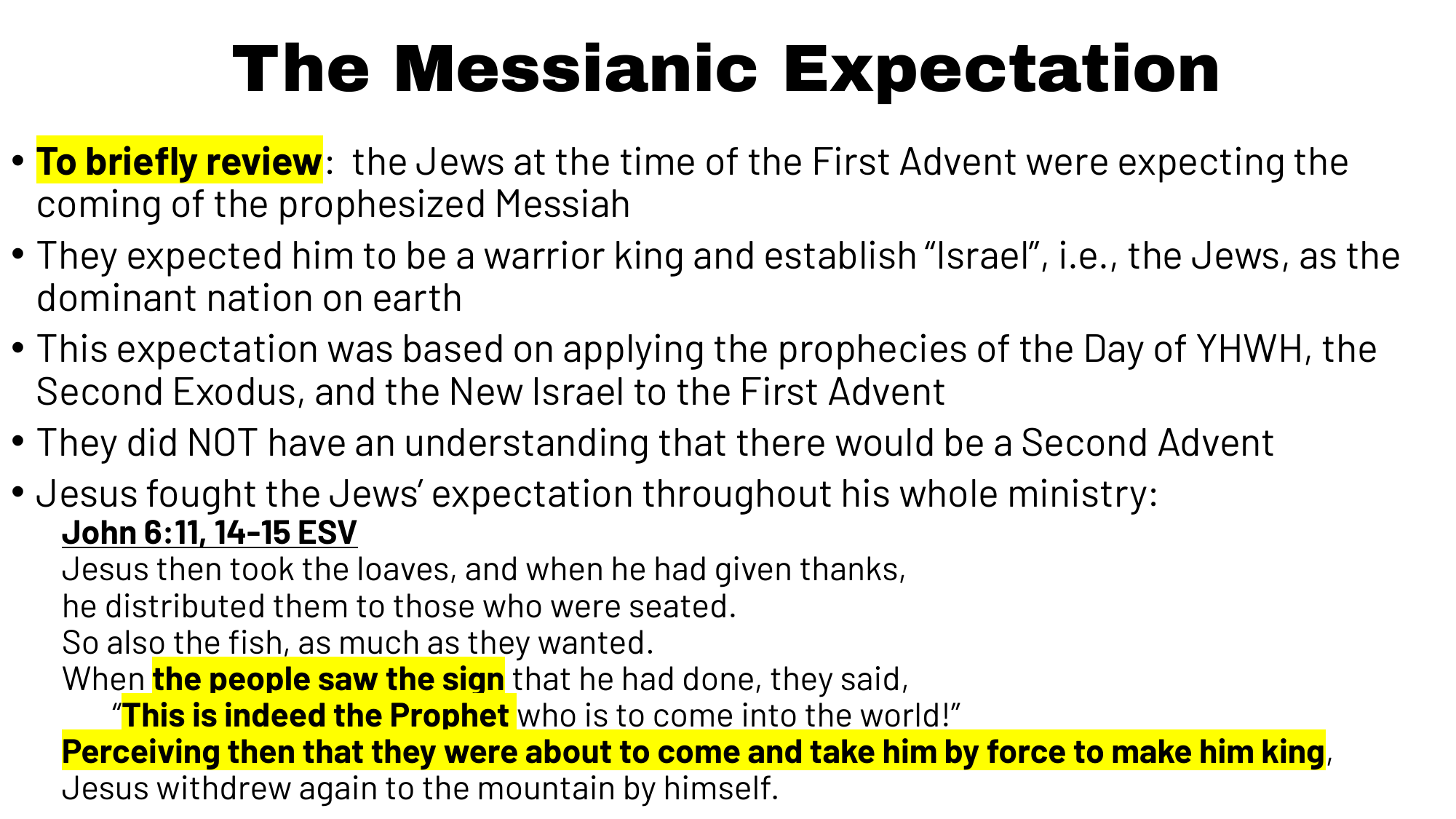

# The Messianic Expectation
To briefly review:  the Jews at the time of the First Advent were expecting the coming of the prophesized Messiah
They expected him to be a warrior king and establish “Israel”, i.e., the Jews, as the dominant nation on earth
This expectation was based on applying the prophecies of the Day of YHWH, the Second Exodus, and the New Israel to the First Advent
They did NOT have an understanding that there would be a Second Advent
Jesus fought the Jews’ expectation throughout his whole ministry:
John 6:11, 14-15 ESV
Jesus then took the loaves, and when he had given thanks,
he distributed them to those who were seated.
So also the fish, as much as they wanted.
When the people saw the sign that he had done, they said,
“This is indeed the Prophet who is to come into the world!”
Perceiving then that they were about to come and take him by force to make him king,
Jesus withdrew again to the mountain by himself.